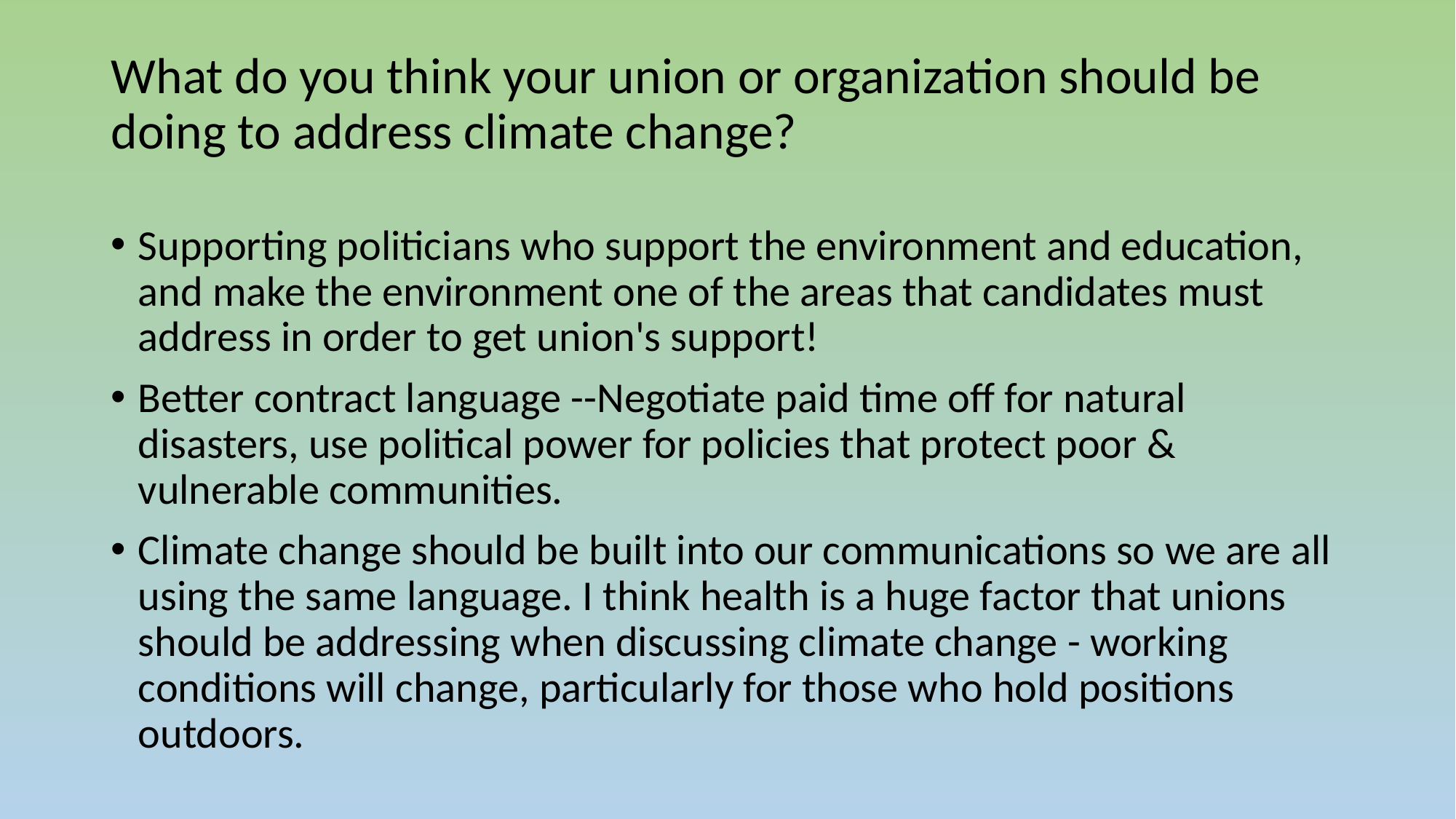

# What do you think your union or organization should be doing to address climate change?
Supporting politicians who support the environment and education, and make the environment one of the areas that candidates must address in order to get union's support!
Better contract language --Negotiate paid time off for natural disasters, use political power for policies that protect poor & vulnerable communities.
Climate change should be built into our communications so we are all using the same language. I think health is a huge factor that unions should be addressing when discussing climate change - working conditions will change, particularly for those who hold positions outdoors.